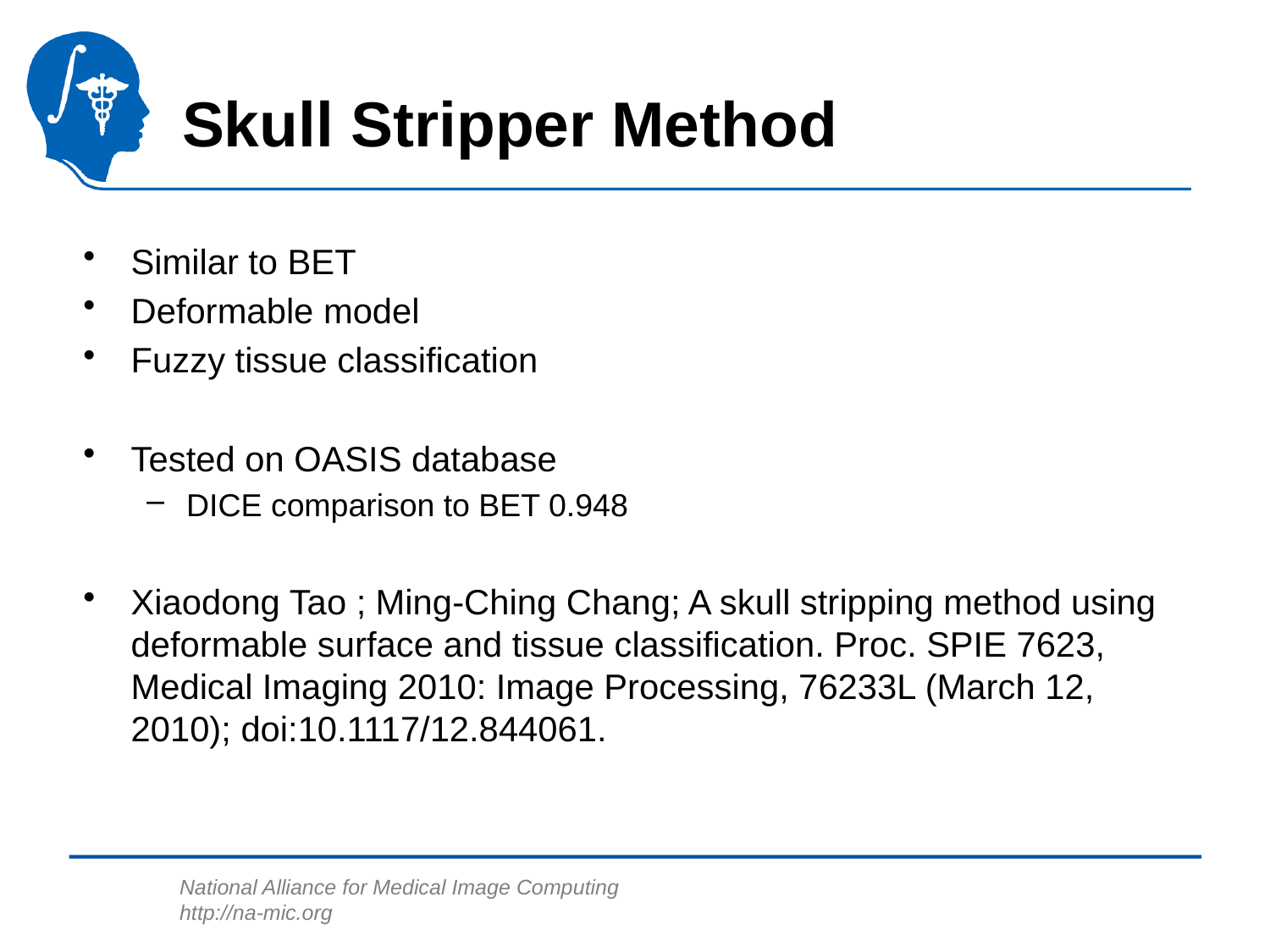

# Skull Stripper Method
Similar to BET
Deformable model
Fuzzy tissue classification

Tested on OASIS database
DICE comparison to BET 0.948

Xiaodong Tao ; Ming-Ching Chang; A skull stripping method using deformable surface and tissue classification. Proc. SPIE 7623, Medical Imaging 2010: Image Processing, 76233L (March 12, 2010); doi:10.1117/12.844061.